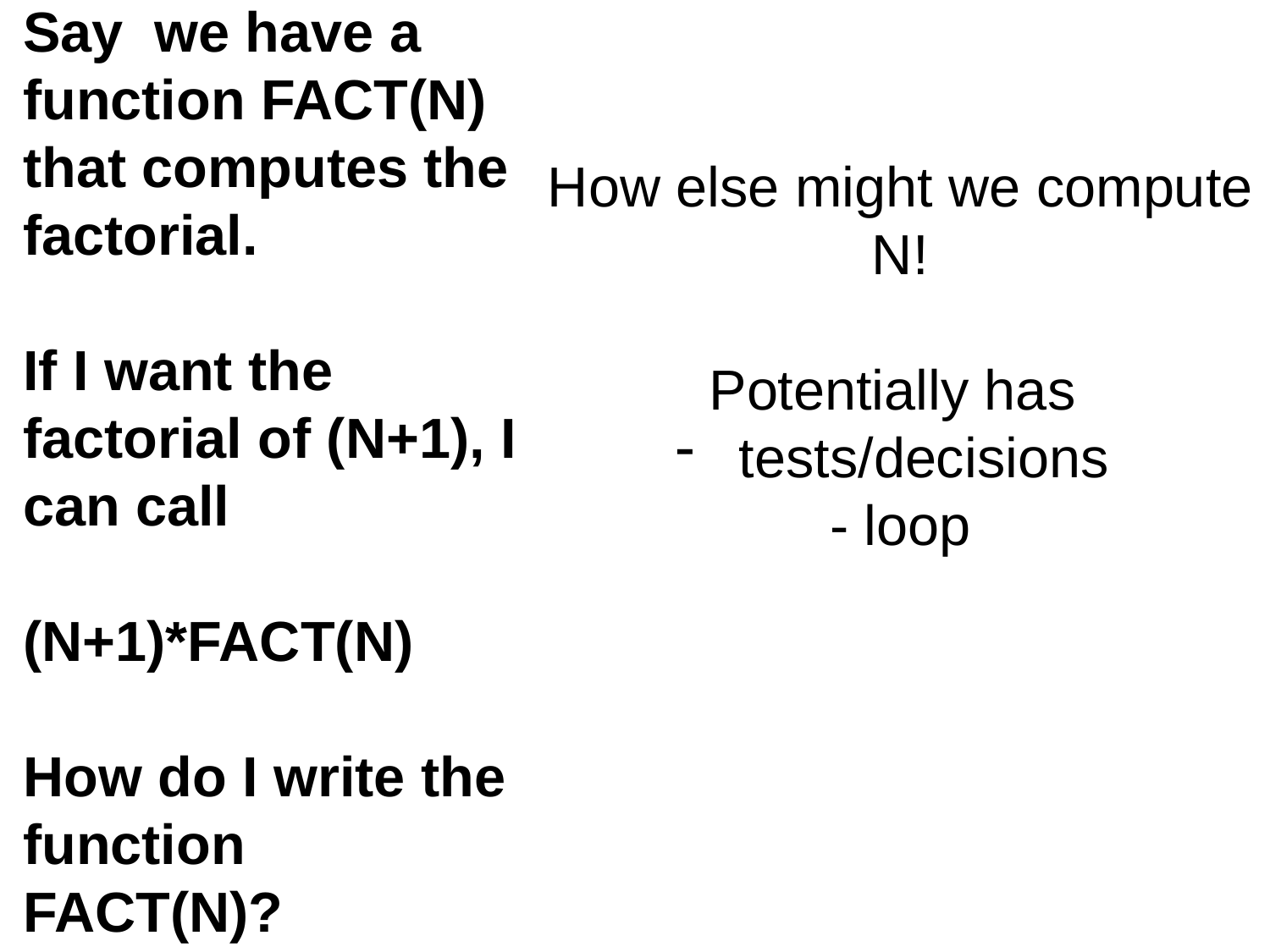

Say  we have a function FACT(N) that computes the factorial.

If I want the factorial of (N+1), I can call

(N+1)*FACT(N)

How do I write the function
FACT(N)?
How else might we compute N!

Potentially has
tests/decisions
- loop